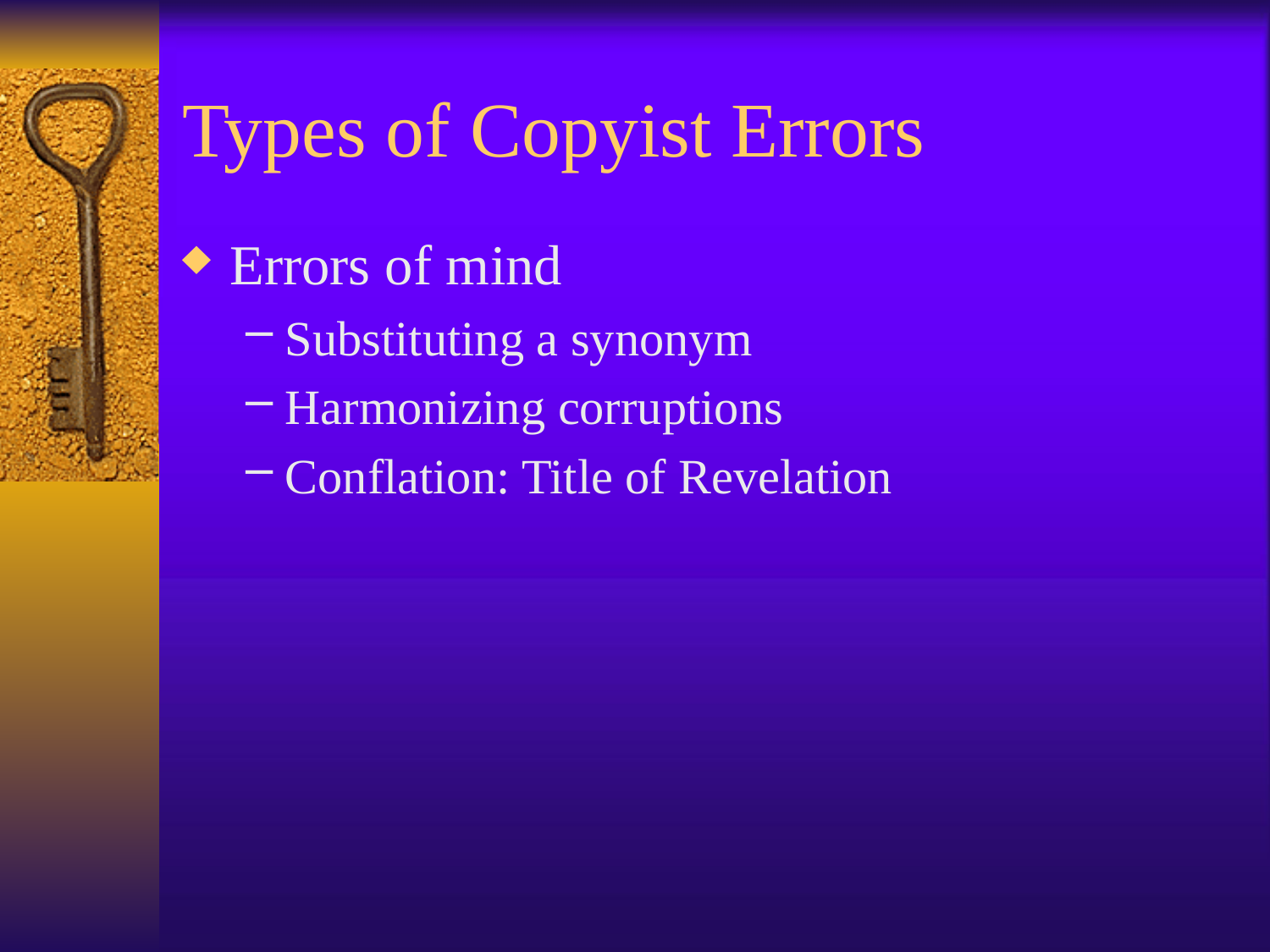

# Types of Copyist Errors
Errors of mind
Substituting a synonym
Harmonizing corruptions
Conflation: Title of Revelation